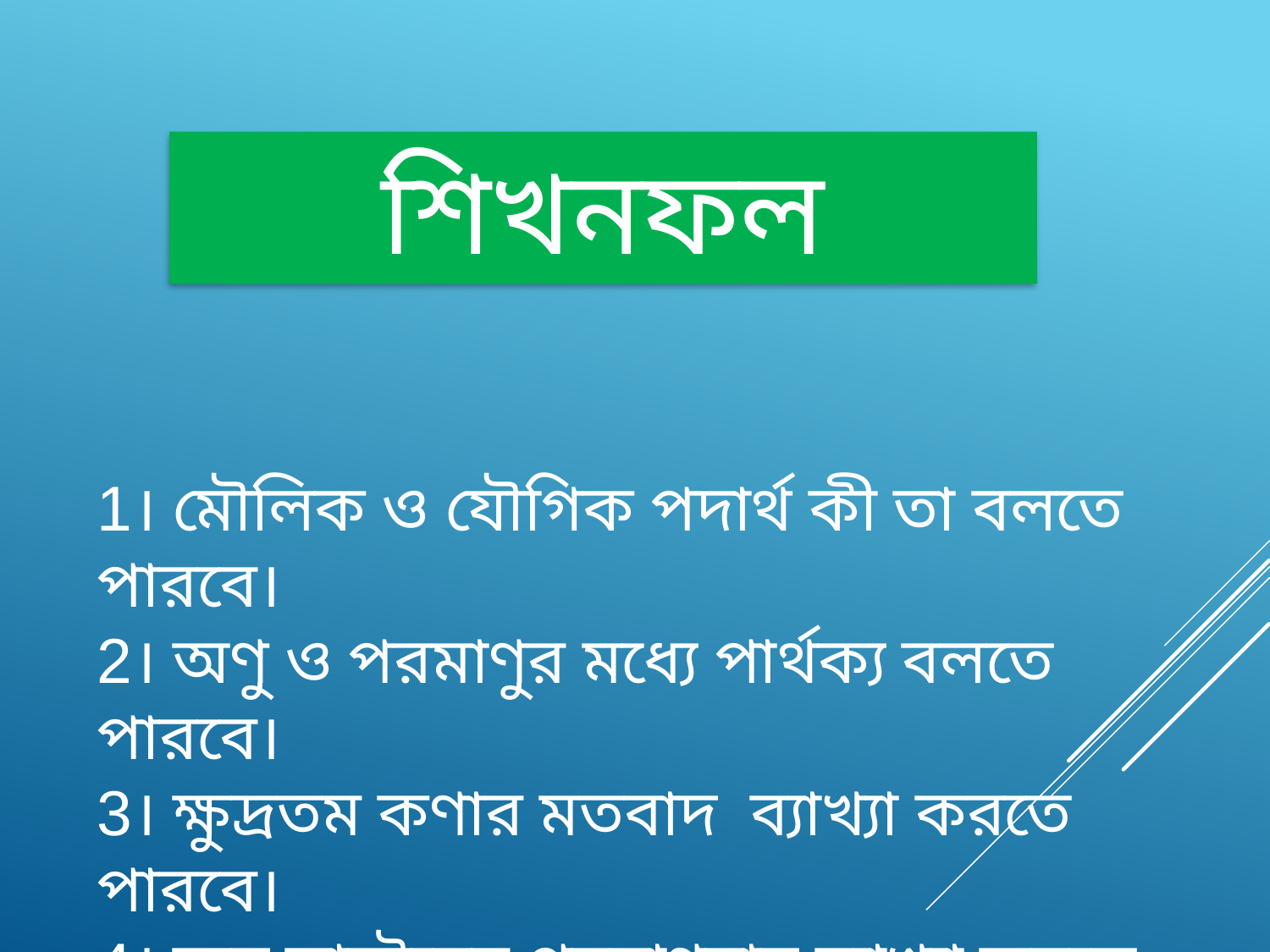

শিখনফল

1। মৌলিক ও যৌগিক পদার্থ কী তা বলতে পারবে।
2। অণু ও পরমাণুর মধ্যে পার্থক্য বলতে পারবে।
3। ক্ষুদ্রতম কণার মতবাদ  ব্যাখ্যা করতে পারবে।
4। জন ডাল্টনের পরমাণুবাদ ব্যাখ্যা করতে পারবে।